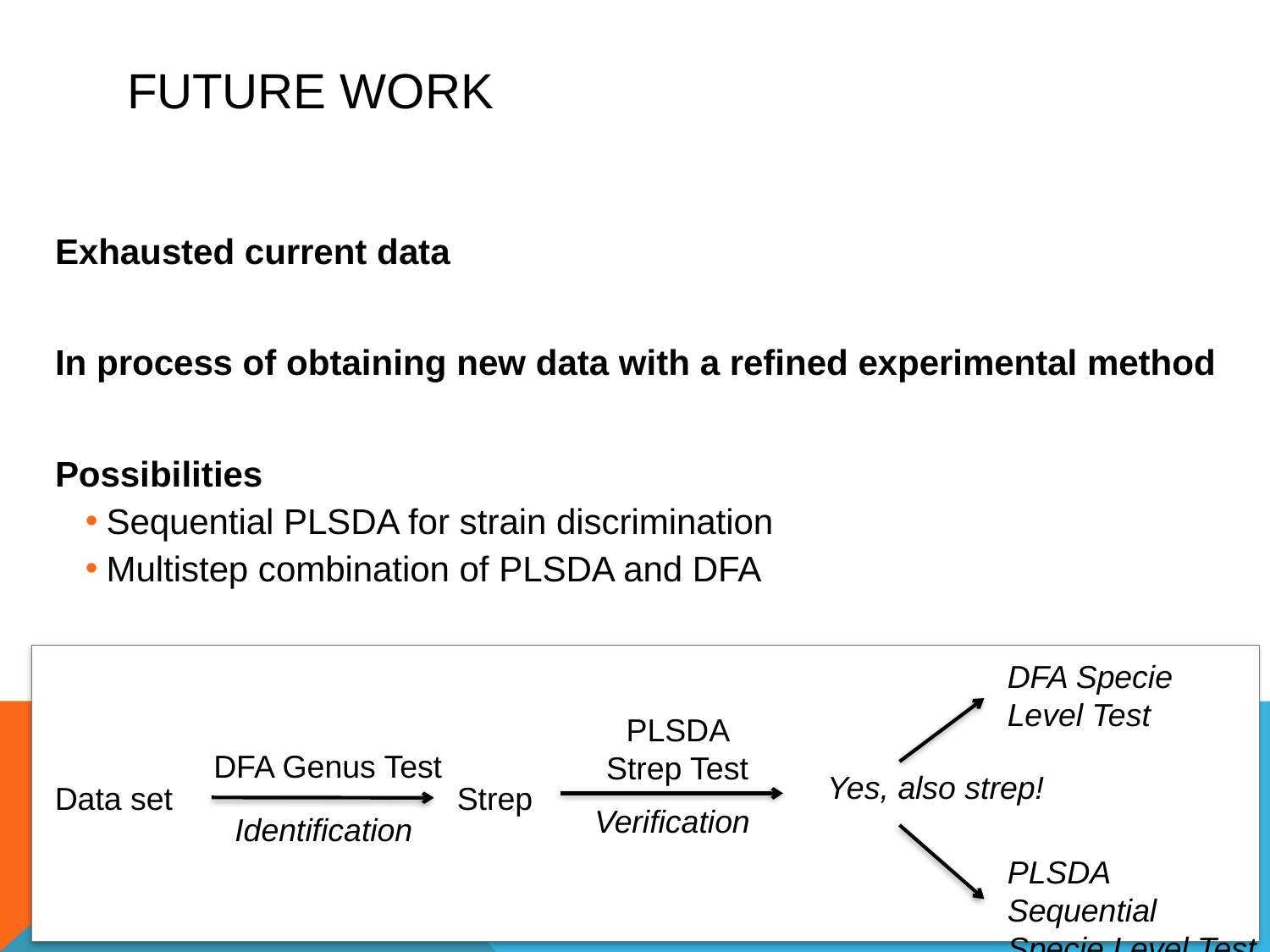

# Future work
Exhausted current data

In process of obtaining new data with a refined experimental method

Possibilities
Sequential PLSDA for strain discrimination
Multistep combination of PLSDA and DFA

DFA Specie Level Test
PLSDA Strep Test
DFA Genus Test
Yes, also strep!
Data set
Strep
Verification
Identification
PLSDA Sequential Specie Level Test